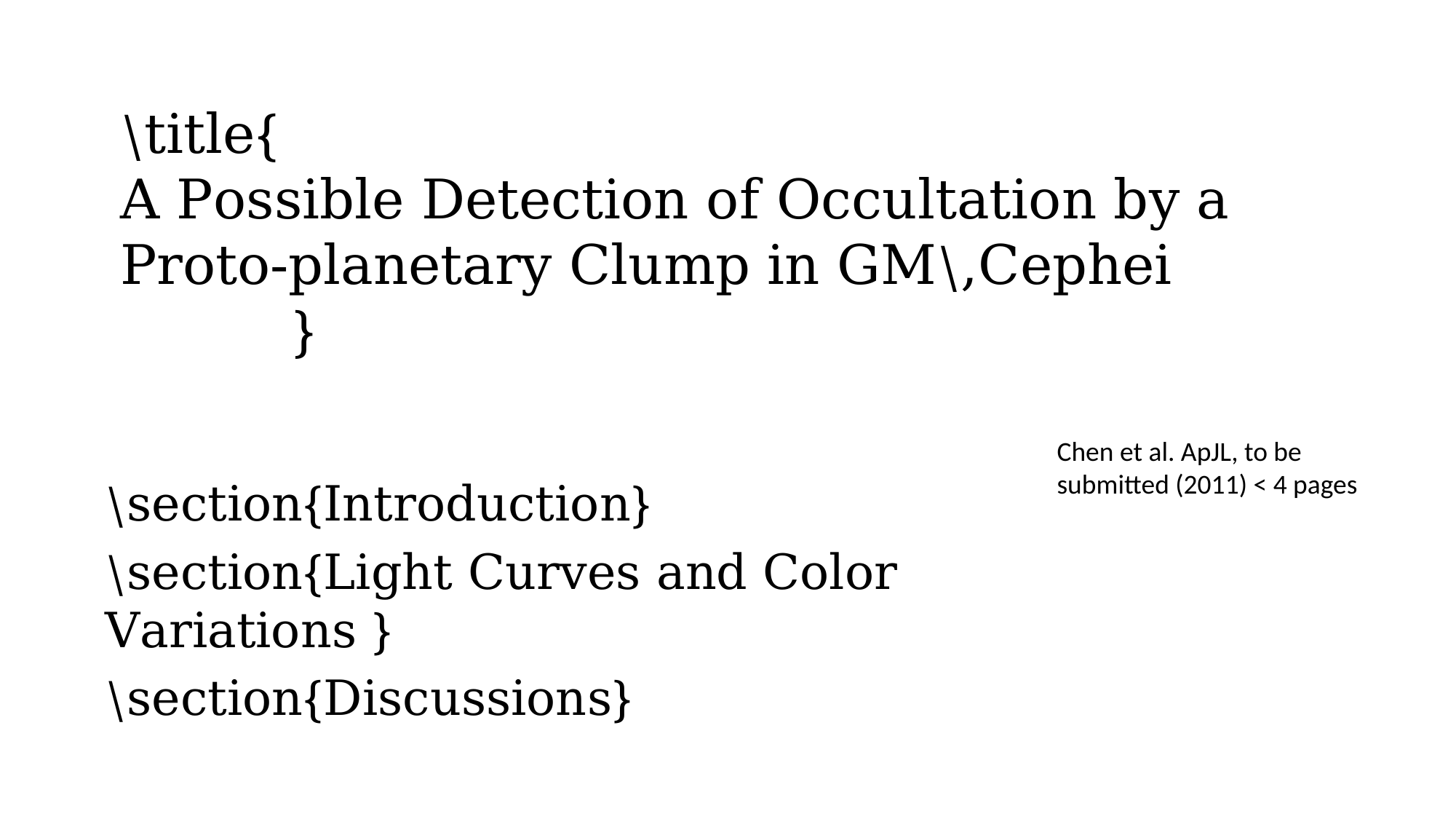

# \title{ A Possible Detection of Occultation by a Proto-planetary Clump in GM\,Cephei }
Chen et al. ApJL, to be submitted (2011) < 4 pages
\section{Introduction}
\section{Light Curves and Color Variations }
\section{Discussions}